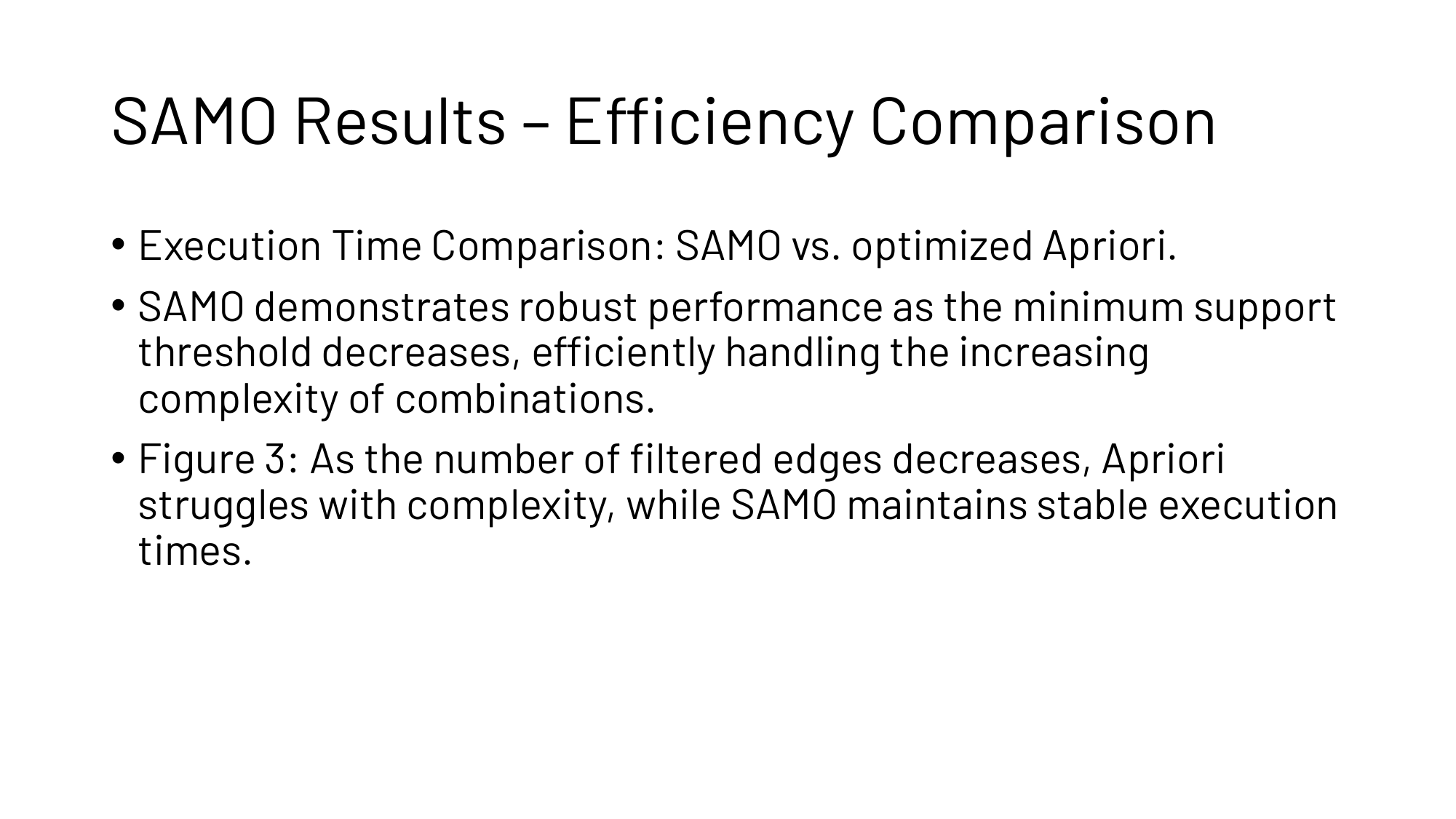

# SAMO Results – Efficiency Comparison
Execution Time Comparison: SAMO vs. optimized Apriori.
SAMO demonstrates robust performance as the minimum support threshold decreases, efficiently handling the increasing complexity of combinations.
Figure 3: As the number of filtered edges decreases, Apriori struggles with complexity, while SAMO maintains stable execution times.